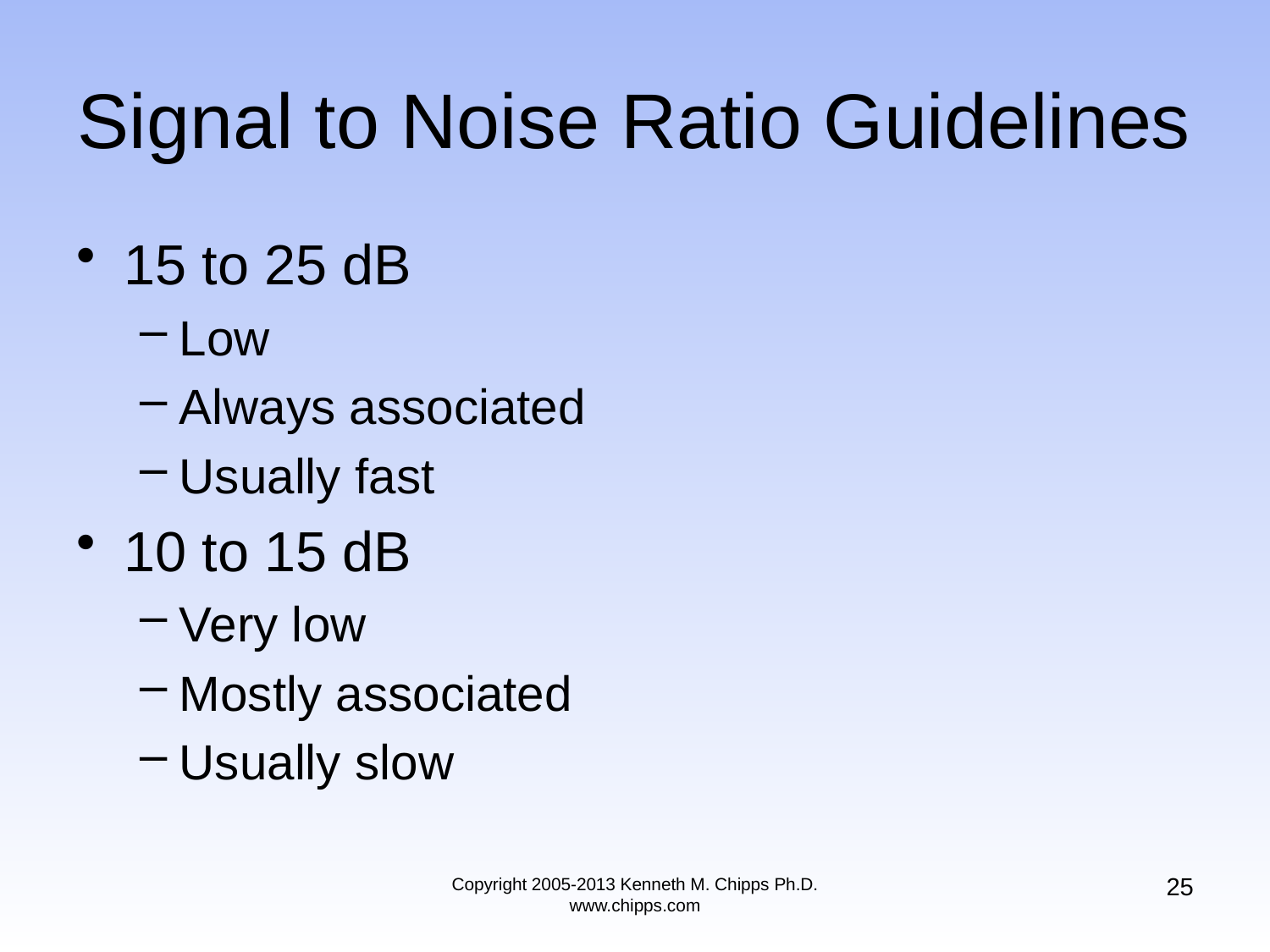

# Signal to Noise Ratio Guidelines
15 to 25 dB
Low
Always associated
Usually fast
10 to 15 dB
Very low
Mostly associated
Usually slow
25
Copyright 2005-2013 Kenneth M. Chipps Ph.D. www.chipps.com